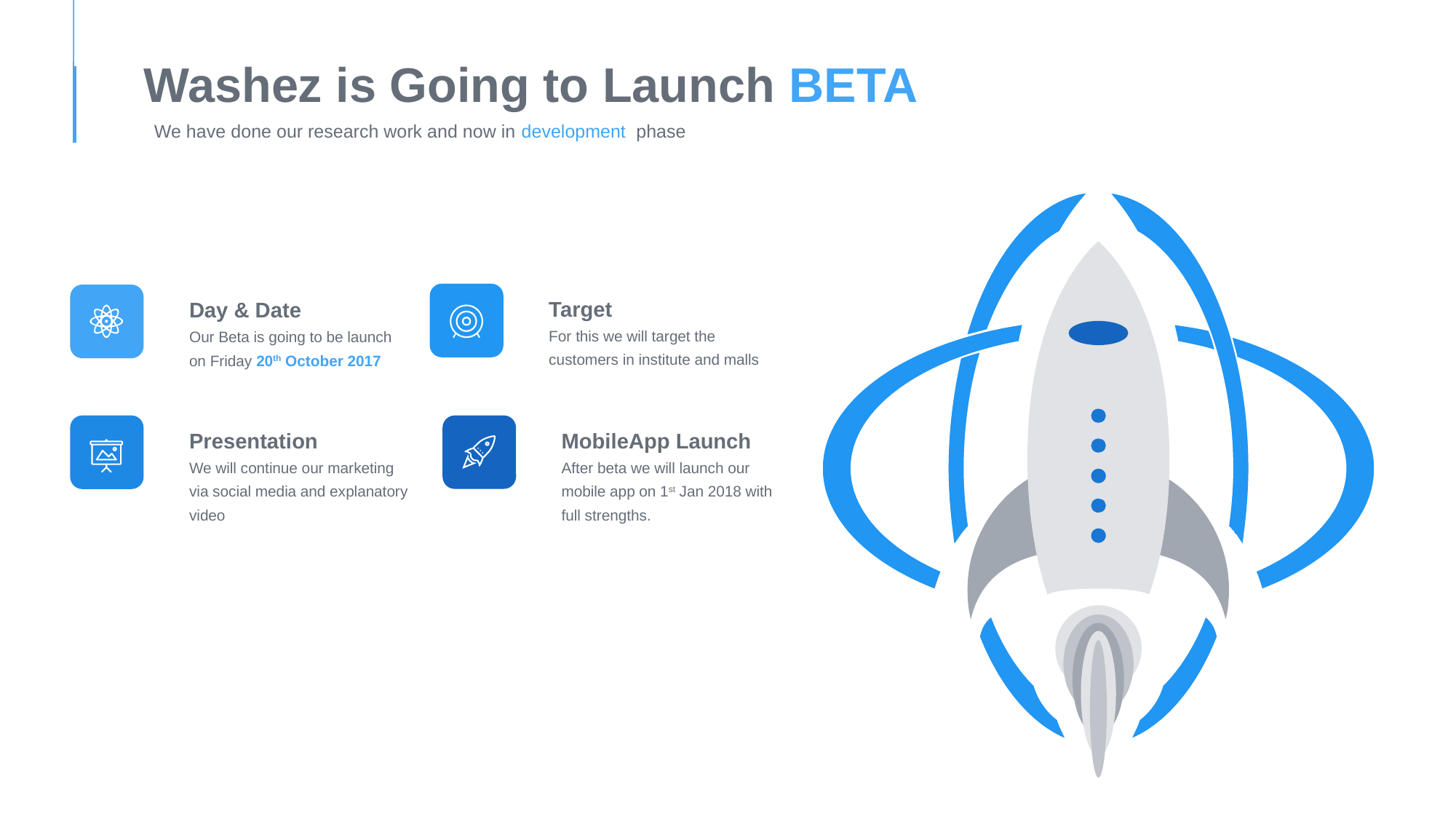

Washez is Going to Launch BETA
We have done our research work and now in development  phase

Target
For this we will target the customers in institute and malls

Day & Date
Our Beta is going to be launch on Friday 20th October 2017

MobileApp Launch
After beta we will launch our mobile app on 1st Jan 2018 with full strengths.

Presentation
We will continue our marketing via social media and explanatory video